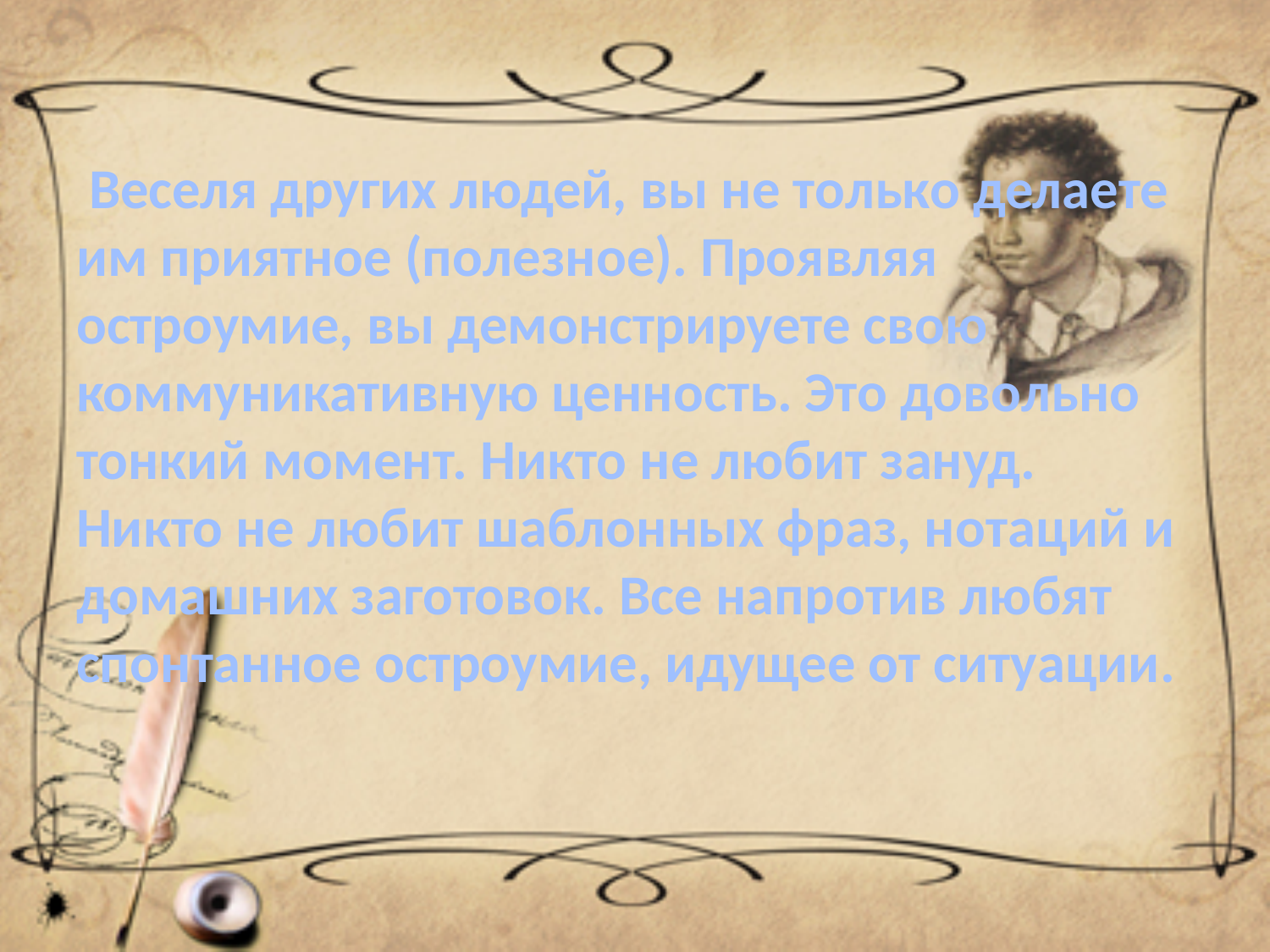

Веселя других людей, вы не только делаете им приятное (полезное). Проявляя остроумие, вы демонстрируете свою коммуникативную ценность. Это довольно тонкий момент. Никто не любит зануд. Никто не любит шаблонных фраз, нотаций и домашних заготовок. Все напротив любят спонтанное остроумие, идущее от ситуации.